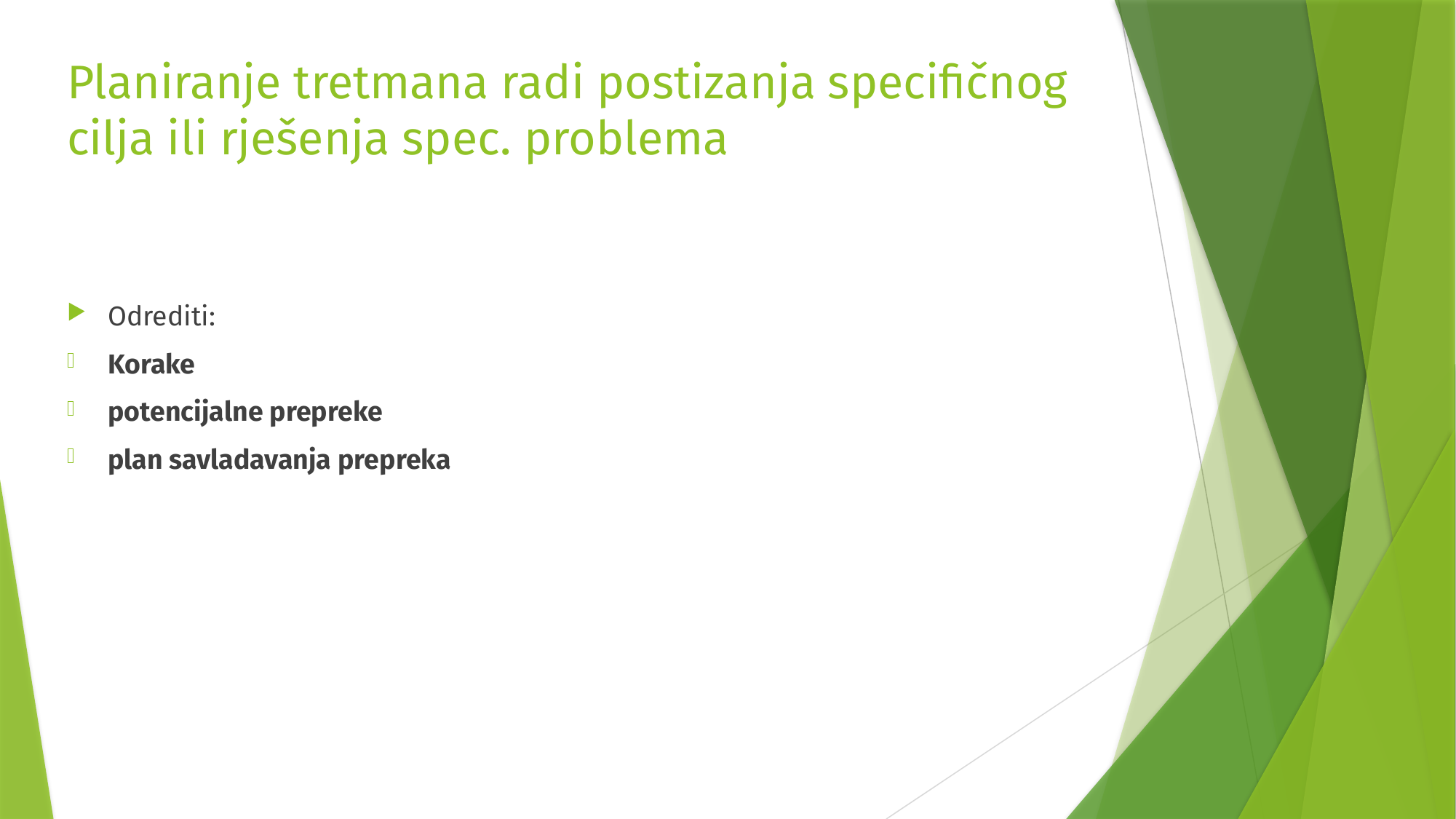

# Planiranje tretmana radi postizanja specifičnog cilja ili rješenja spec. problema
Odrediti:
Korake
potencijalne prepreke
plan savladavanja prepreka